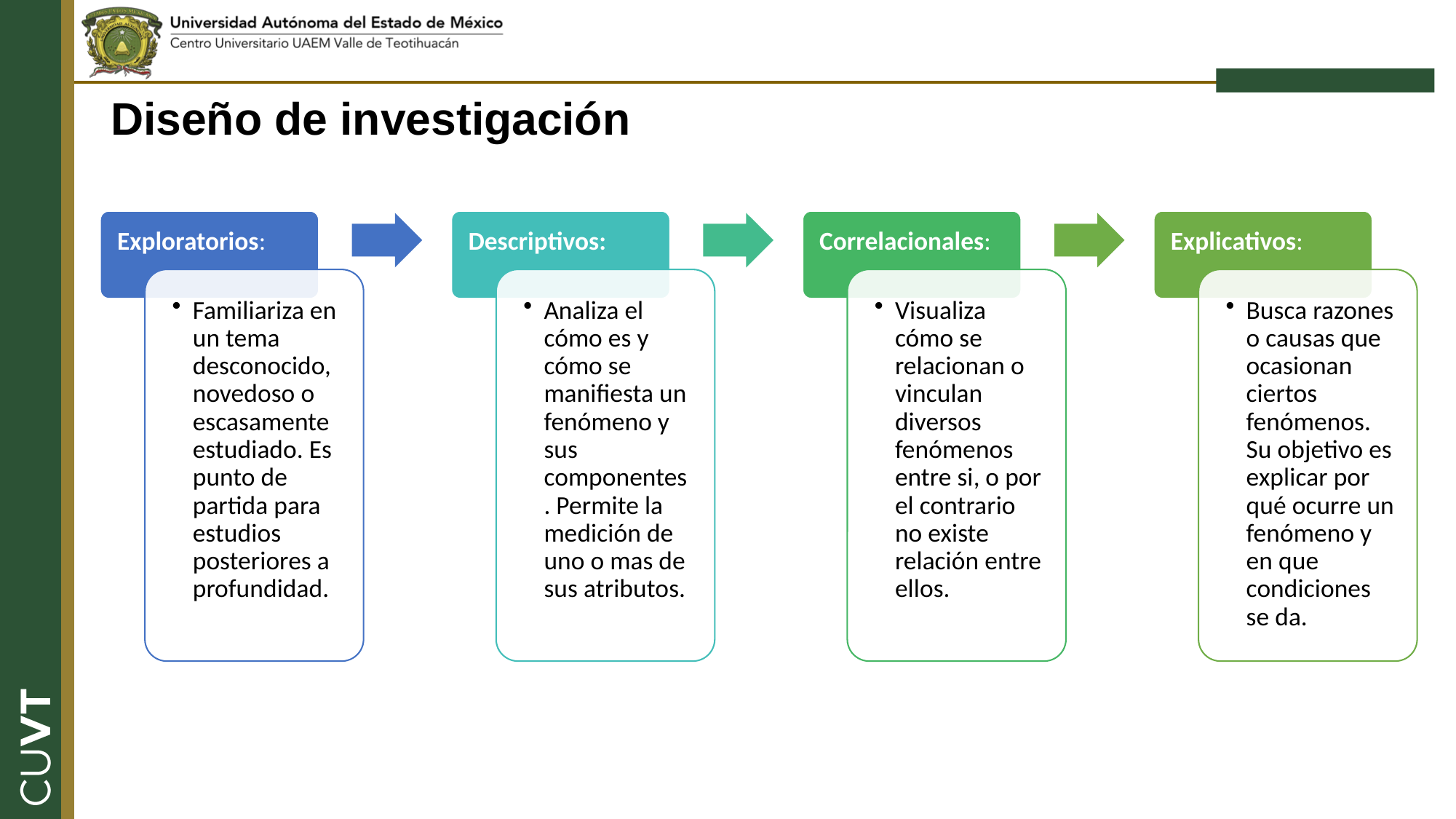

Exploratorios:
Familiariza en un tema desconocido, novedoso o escasamente estudiado. Es punto de partida para estudios posteriores a profundidad.

Descriptivos:
Analiza el cómo es y cómo se manifiesta un fenómeno y sus componentes. Permite la medición de uno o mas de sus atributos.

Correlacionales:
Visualiza cómo se relacionan o vinculan diversos fenómenos entre si, o por el contrario no existe relación entre ellos.

Explicativos:
Busca razones o causas que ocasionan ciertos fenómenos. Su objetivo es explicar por qué ocurre un fenómeno y en que condiciones se da.
# Diseño de investigación